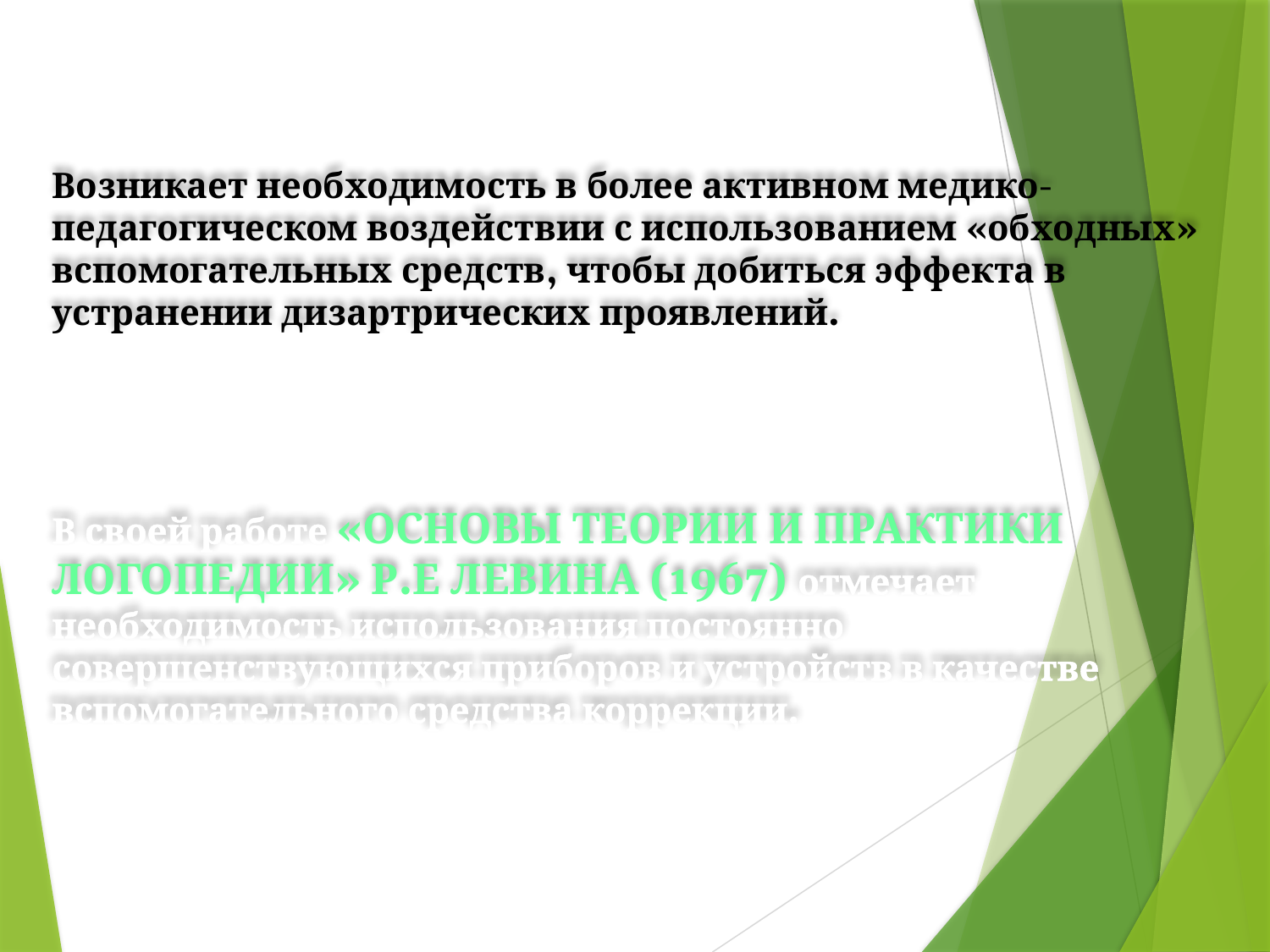

Возникает необходимость в более активном медико-педагогическом воздействии с использованием «обходных» вспомогательных средств, чтобы добиться эффекта в устранении дизартрических проявлений.

В своей работе «ОСНОВЫ ТЕОРИИ И ПРАКТИКИ ЛОГОПЕДИИ» Р.Е ЛЕВИНА (1967) отмечает необходимость использования постоянно совершенствующихся приборов и устройств в качестве вспомогательного средства коррекции.